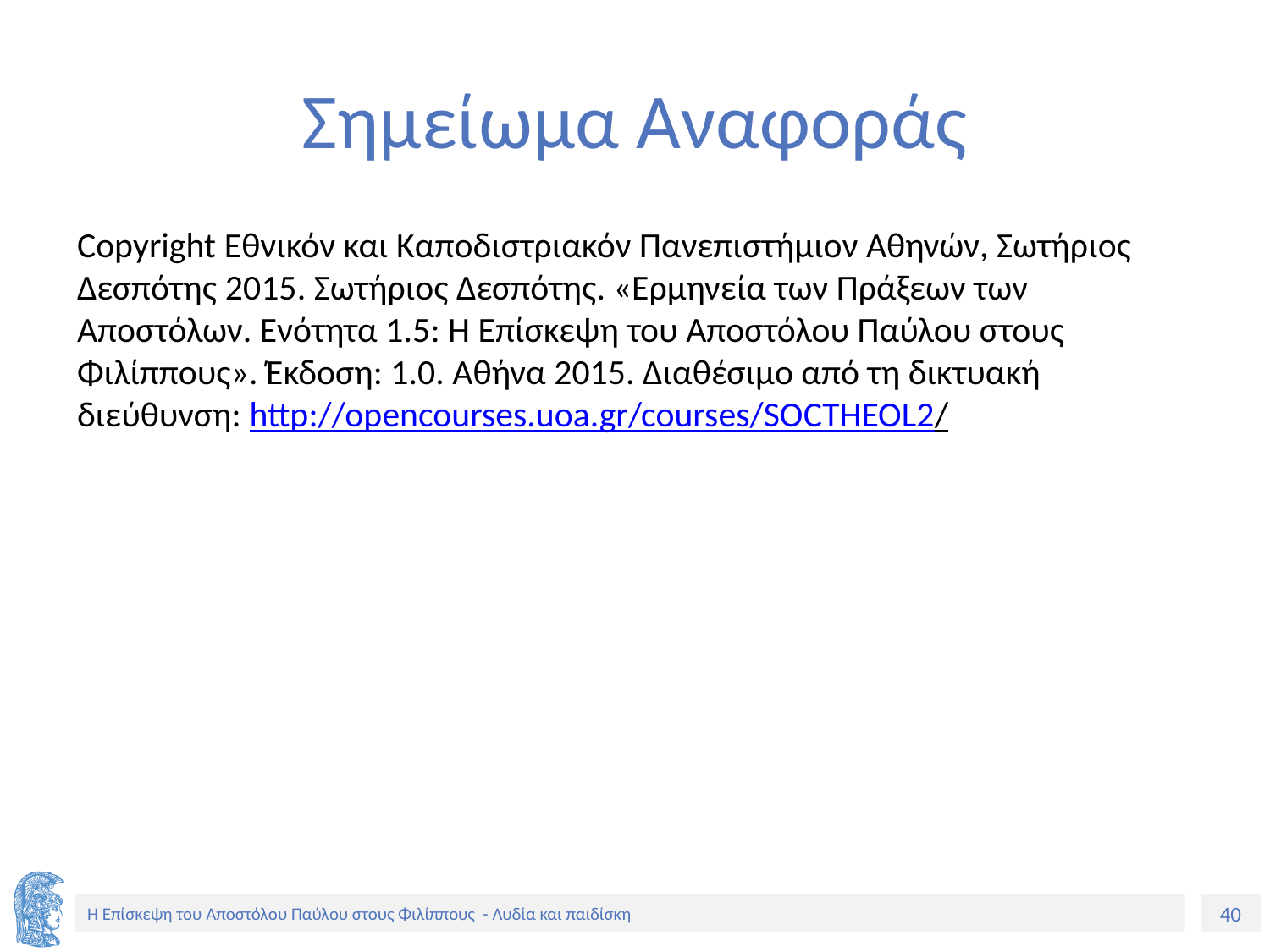

# Σημείωμα Αναφοράς
Copyright Εθνικόν και Καποδιστριακόν Πανεπιστήμιον Αθηνών, Σωτήριος Δεσπότης 2015. Σωτήριος Δεσπότης. «Ερμηνεία των Πράξεων των Αποστόλων. Ενότητα 1.5: Η Επίσκεψη του Αποστόλου Παύλου στους Φιλίππους». Έκδοση: 1.0. Αθήνα 2015. Διαθέσιμο από τη δικτυακή διεύθυνση: http://opencourses.uoa.gr/courses/SOCTHEOL2/